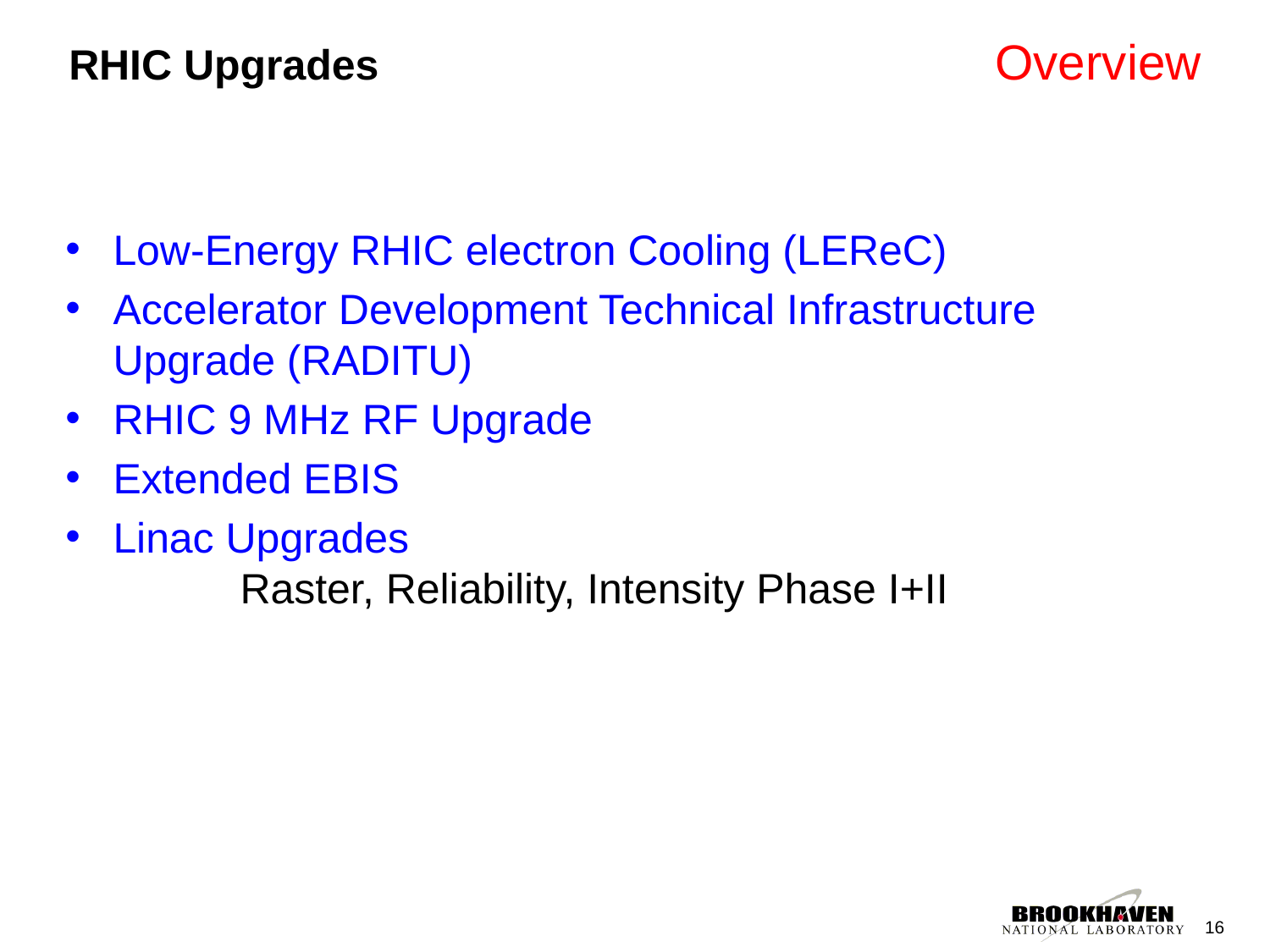

# RHIC Upgrades                                                    Overview

Low-Energy RHIC electron Cooling (LEReC)
Accelerator Development Technical Infrastructure Upgrade (RADITU)
RHIC 9 MHz RF Upgrade
Extended EBIS
Linac Upgrades
	Raster, Reliability, Intensity Phase I+II

16